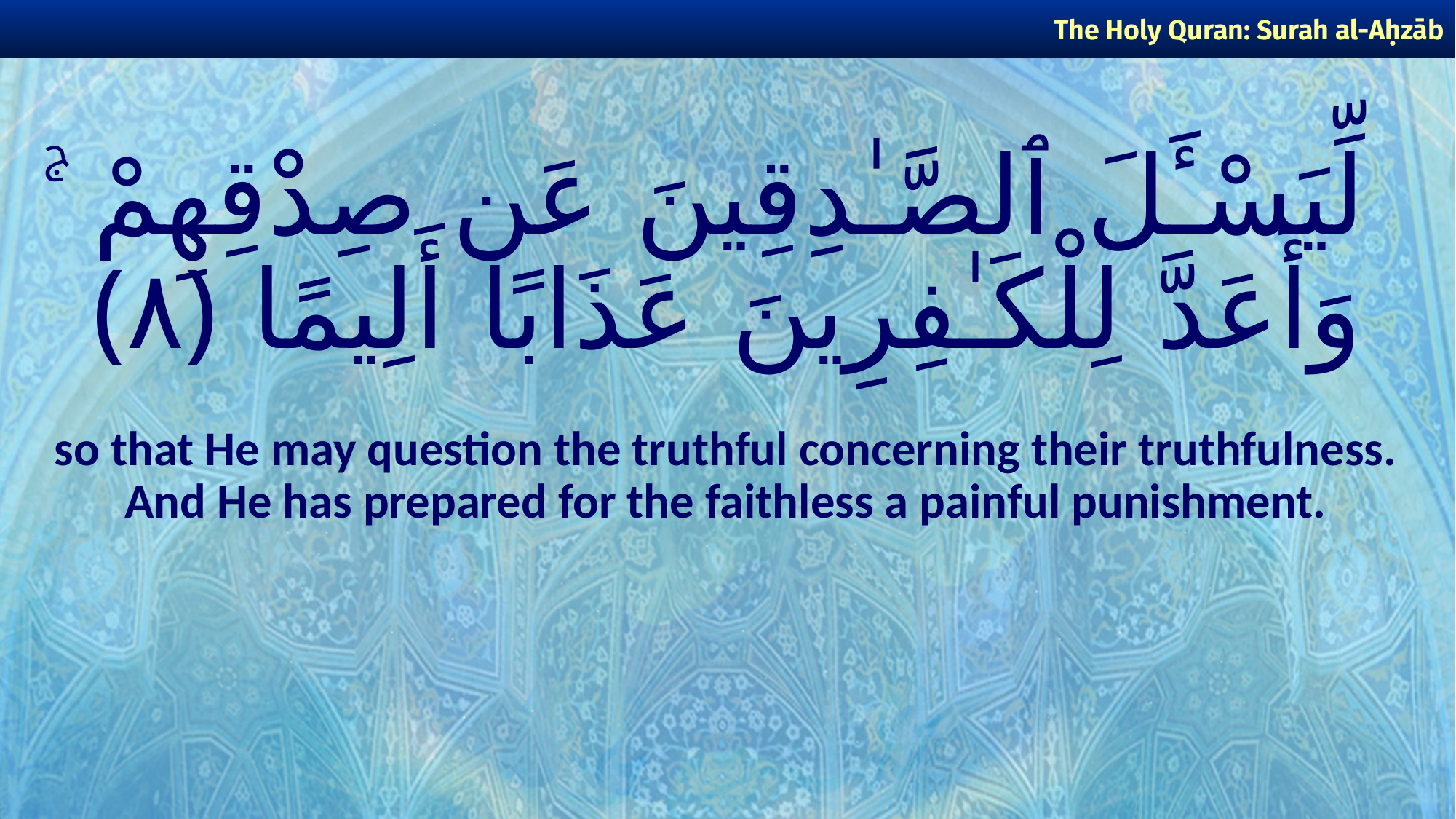

The Holy Quran: Surah al-Aḥzāb
# لِّيَسْـَٔلَ ٱلصَّـٰدِقِينَ عَن صِدْقِهِمْ ۚ وَأَعَدَّ لِلْكَـٰفِرِينَ عَذَابًا أَلِيمًا ﴿٨﴾
so that He may question the truthful concerning their truthfulness. And He has prepared for the faithless a painful punishment.